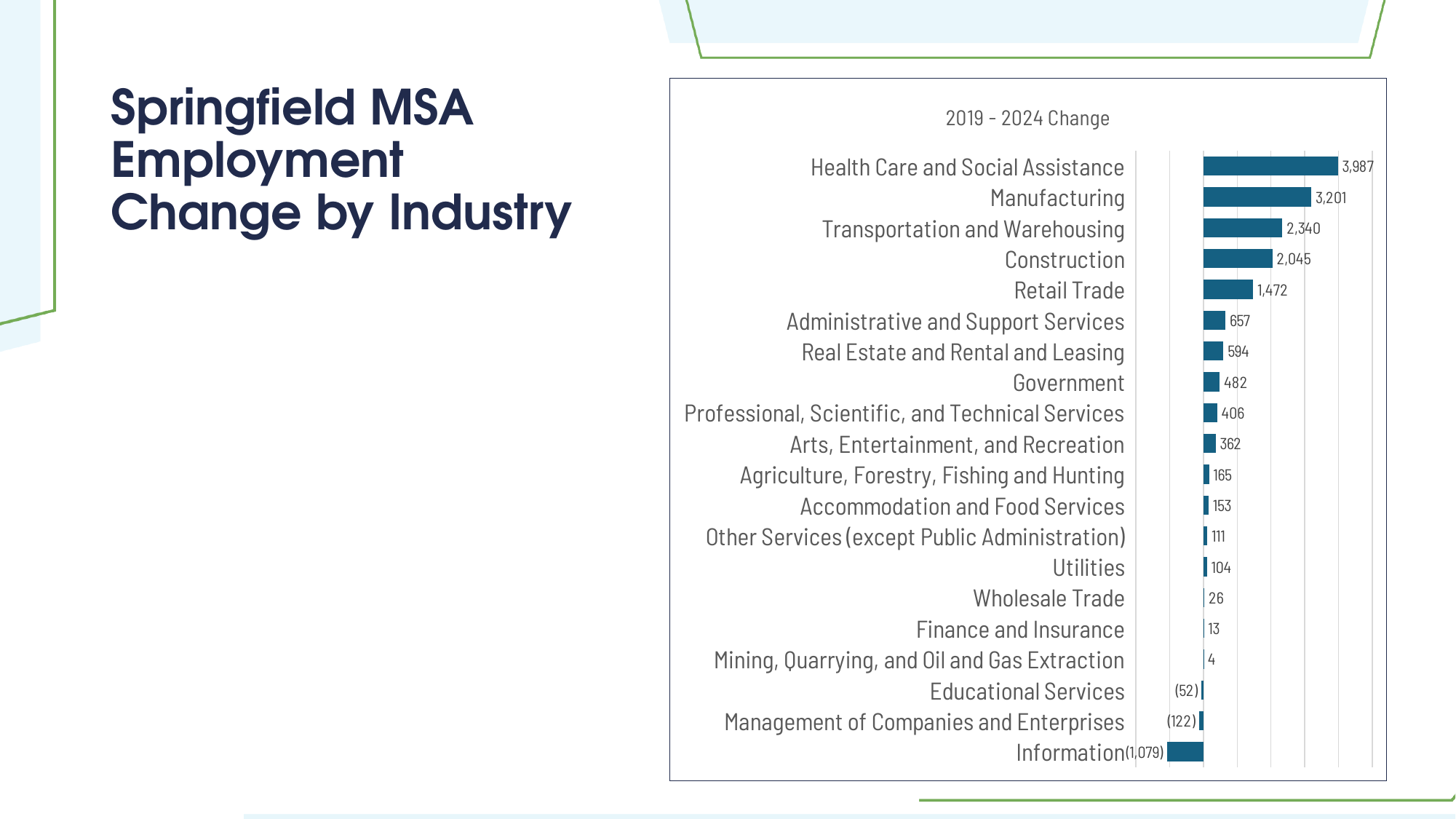

# Springfield MSA Employment Change by Industry

### Chart:

| Category | 2019 - 2024 Change |
|---|---|
| Health Care and Social Assistance | 3987.16392828 |
| Manufacturing | 3200.90874057 |
| Transportation and Warehousing | 2339.57045991 |
| Construction | 2044.95922455 |
| Retail Trade | 1472.06271654 |
| Administrative and Support Services | 657.129559948 |
| Real Estate and Rental and Leasing | 593.645607135 |
| Government | 482.18242192 |
| Professional, Scientific, and Technical Services | 405.525101069 |
| Arts, Entertainment, and Recreation | 361.741526281 |
| Agriculture, Forestry, Fishing and Hunting | 165.041782579 |
| Accommodation and Food Services | 152.955558086 |
| Other Services (except Public Administration) | 111.22400233 |
| Utilities | 103.562467883 |
| Wholesale Trade | 25.6767178104 |
| Finance and Insurance | 12.6677367374 |
| Mining, Quarrying, and Oil and Gas Extraction | 3.65914101197 |
| Educational Services | -52.3003158565 |
| Management of Companies and Enterprises | -122.360773683 |
| Information | -1078.55781951 |